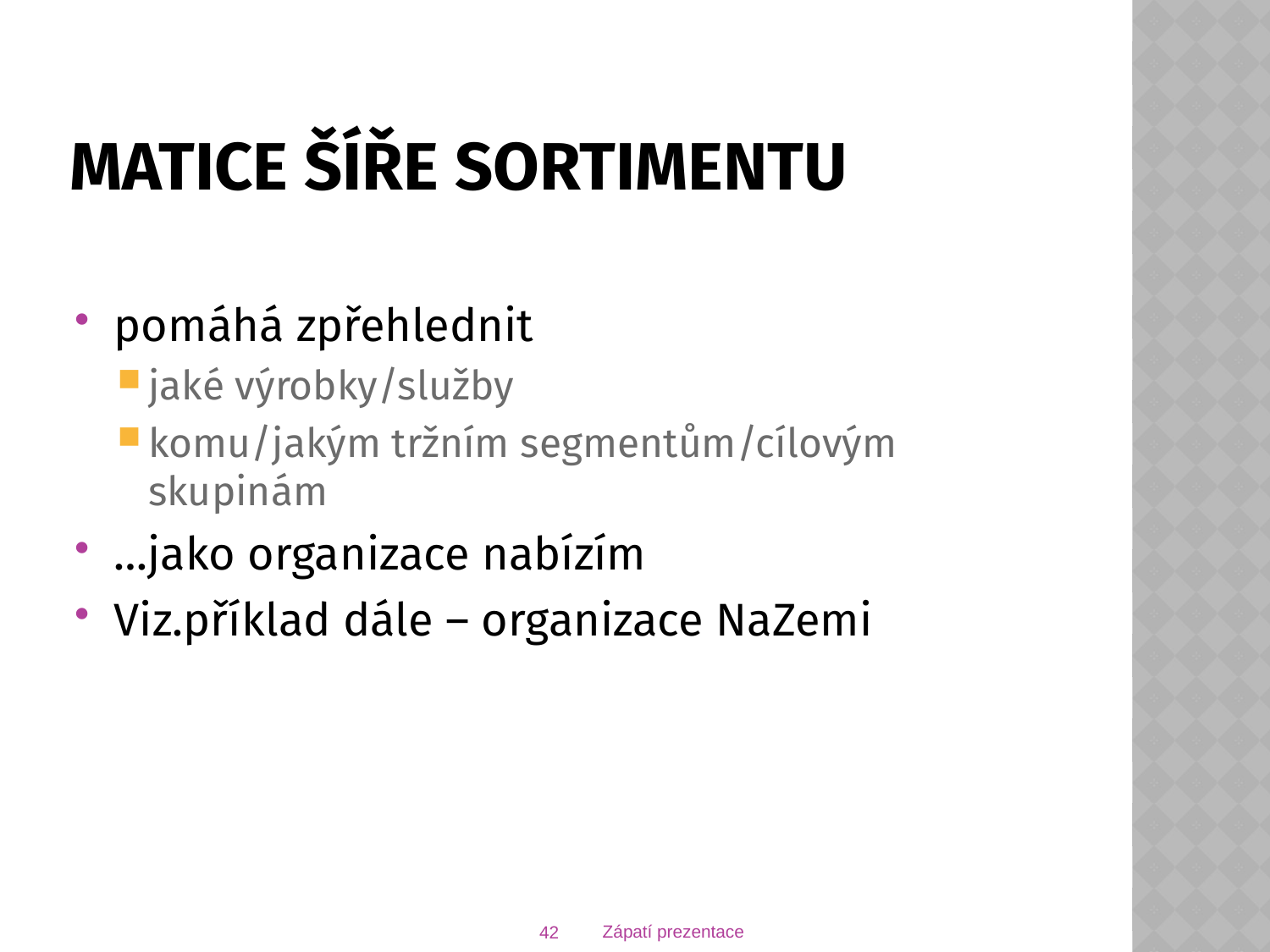

# Matice šíře sortimentu

pomáhá zpřehlednit
jaké výrobky/služby
komu/jakým tržním segmentům/cílovým skupinám
…jako organizace nabízím
Viz.příklad dále – organizace NaZemi
42
Zápatí prezentace